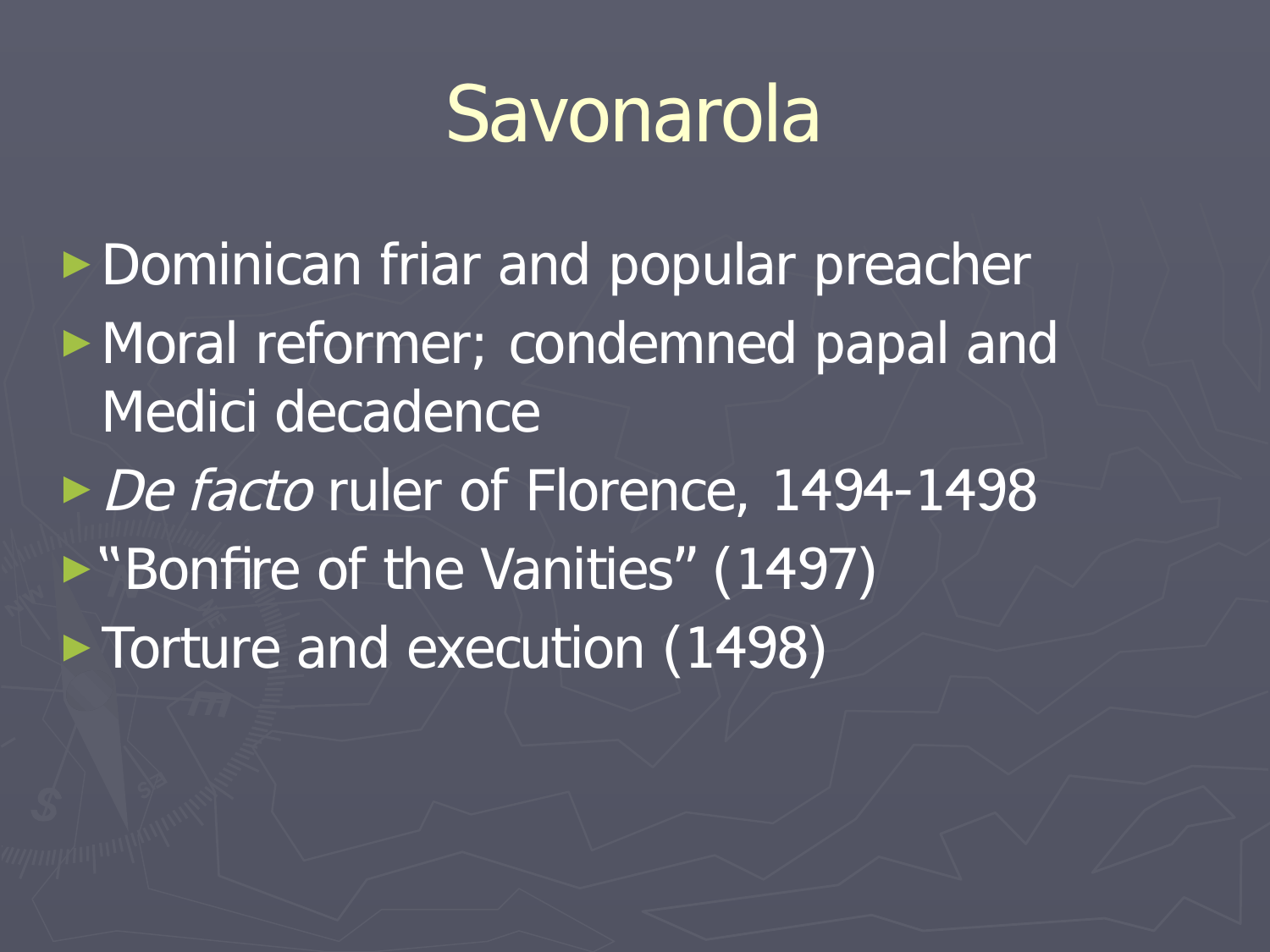

# Savonarola
Dominican friar and popular preacher
Moral reformer; condemned papal and Medici decadence
De facto ruler of Florence, 1494-1498
“Bonfire of the Vanities” (1497)
Torture and execution (1498)